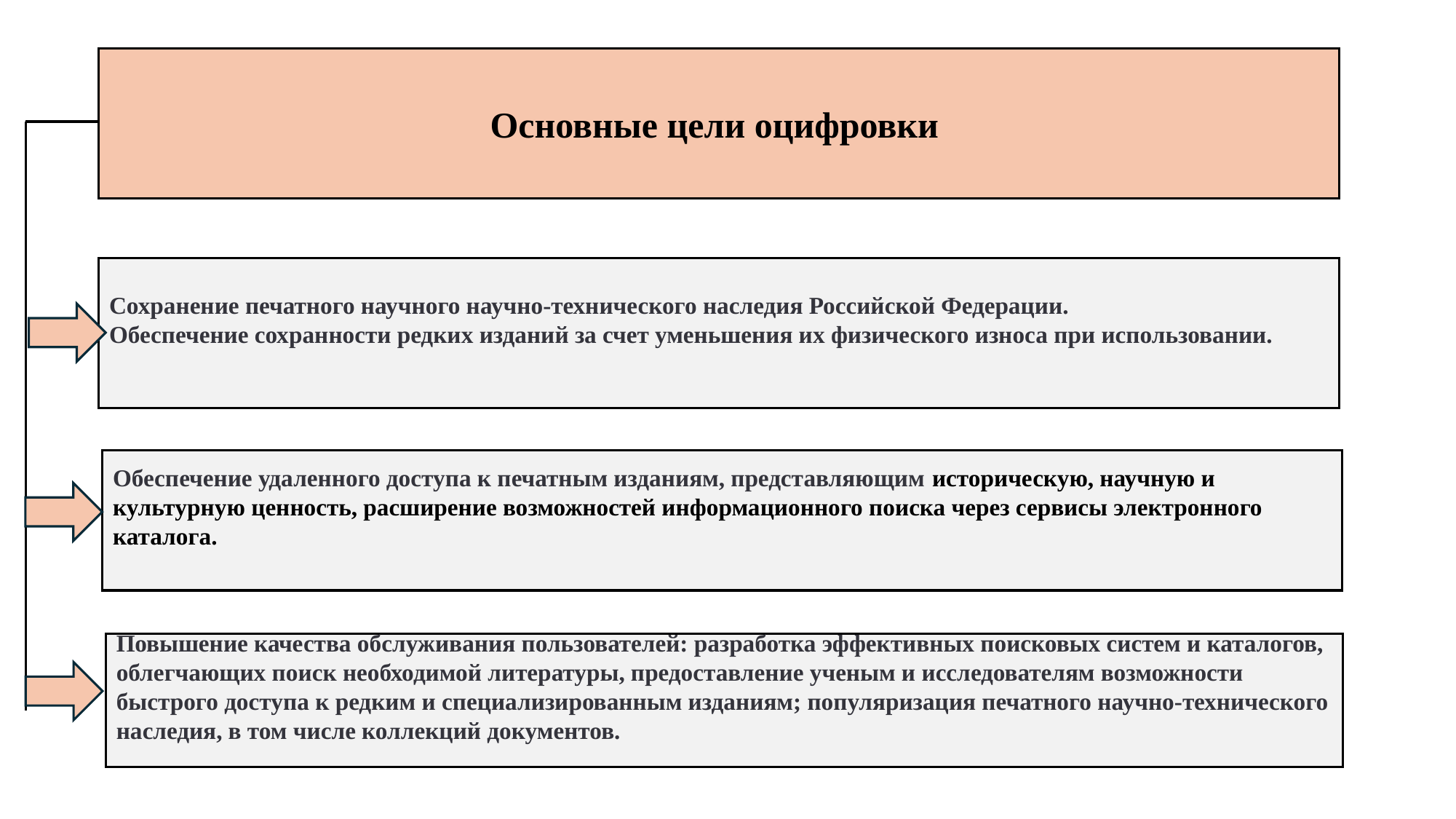

Основные цели оцифровки
Сохранение печатного научного научно-технического наследия Российской Федерации.
Обеспечение сохранности редких изданий за счет уменьшения их физического износа при использовании.

Обеспечение удаленного доступа к печатным изданиям, представляющим историческую, научную и культурную ценность, расширение возможностей информационного поиска через сервисы электронного каталога.

Повышение качества обслуживания пользователей: разработка эффективных поисковых систем и каталогов, облегчающих поиск необходимой литературы, предоставление ученым и исследователям возможности быстрого доступа к редким и специализированным изданиям; популяризация печатного научно-технического наследия, в том числе коллекций документов.